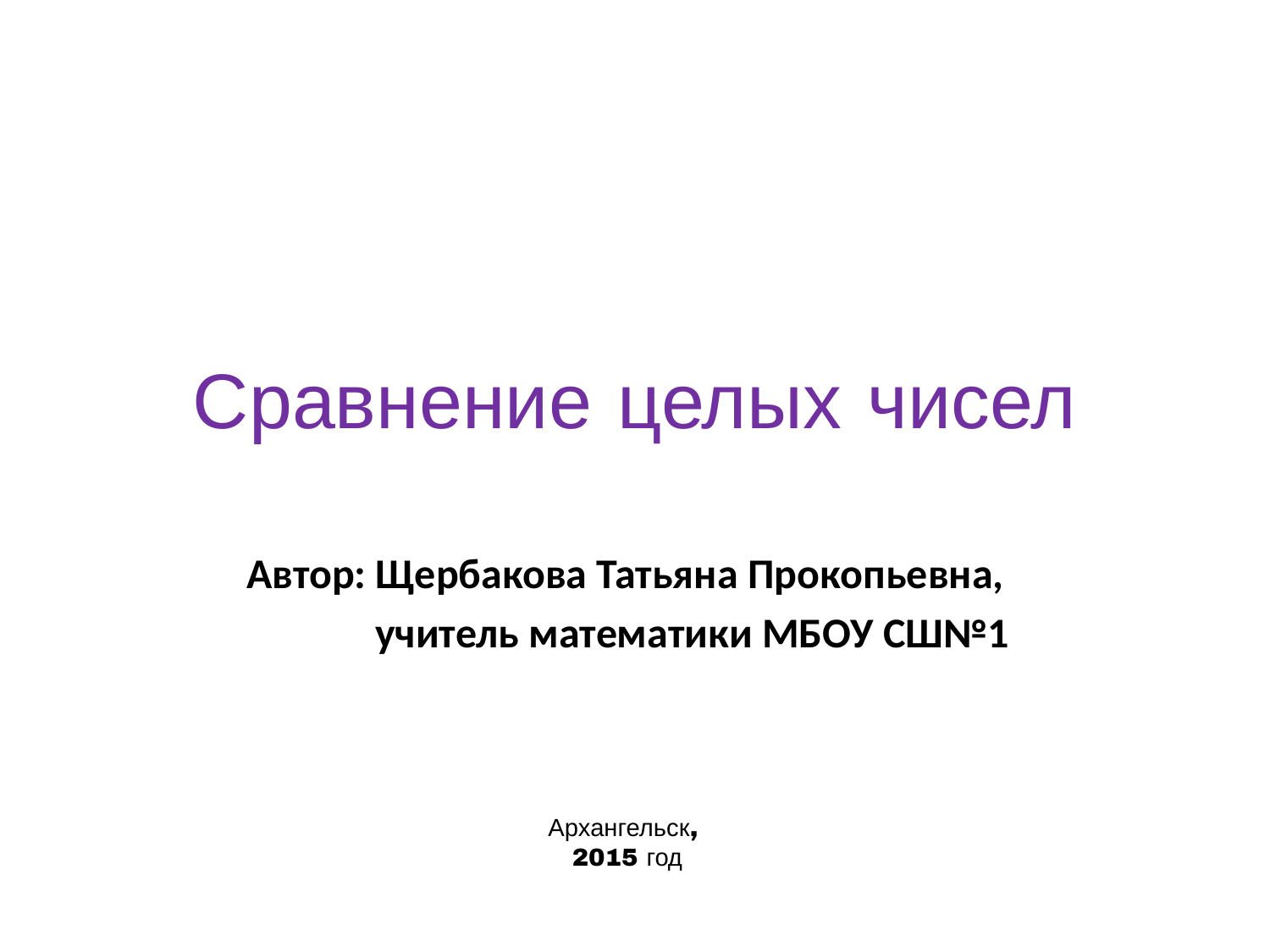

# Сравнение целых чисел
Автор: Щербакова Татьяна Прокопьевна,
            учитель математики МБОУ СШ№1
Архангельск,
2015 год